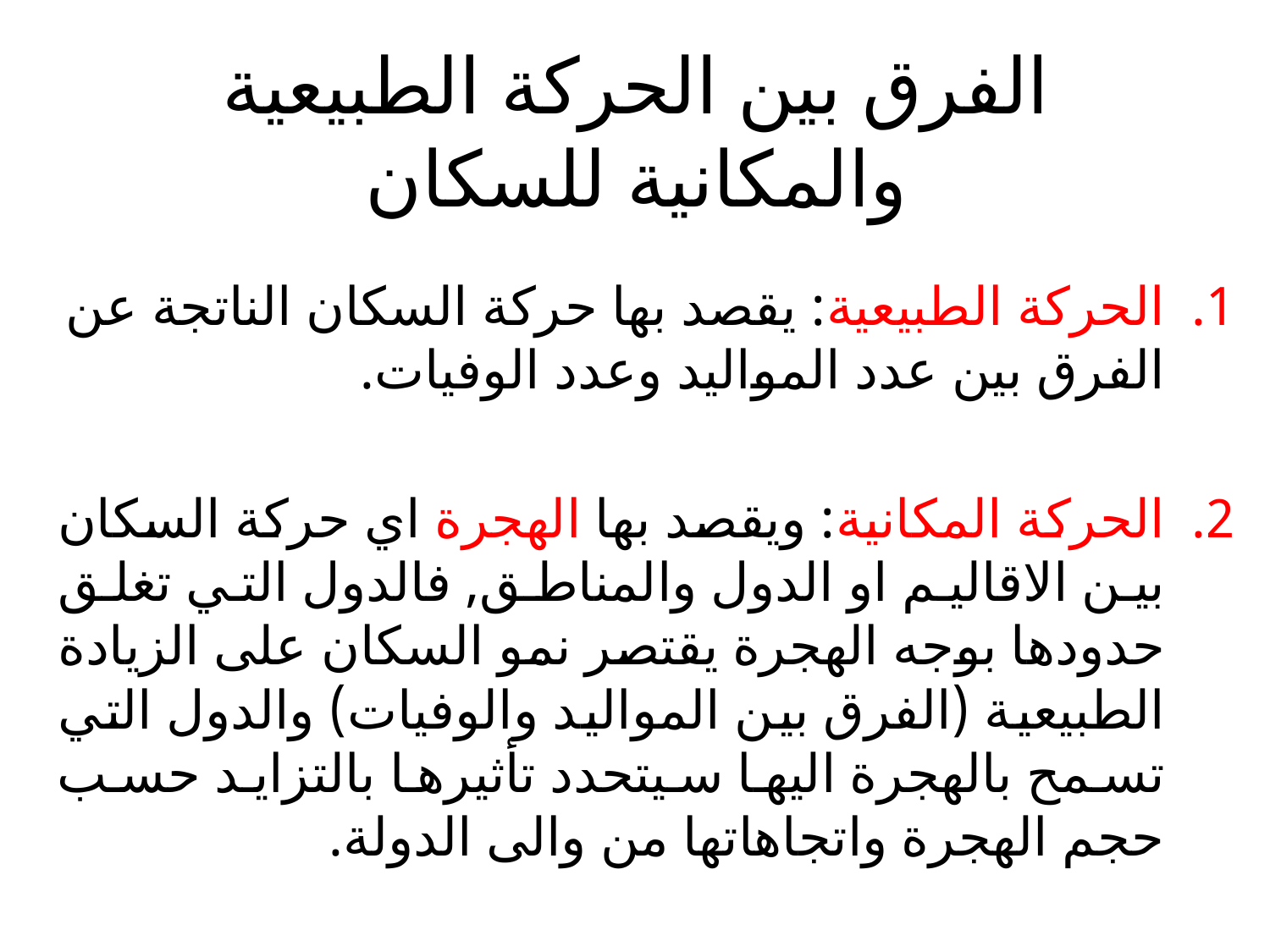

# الفرق بين الحركة الطبيعية والمكانية للسكان
الحركة الطبيعية: يقصد بها حركة السكان الناتجة عن الفرق بين عدد المواليد وعدد الوفيات.

الحركة المكانية: ويقصد بها الهجرة اي حركة السكان بين الاقاليم او الدول والمناطق, فالدول التي تغلق حدودها بوجه الهجرة يقتصر نمو السكان على الزيادة الطبيعية (الفرق بين المواليد والوفيات) والدول التي تسمح بالهجرة اليها سيتحدد تأثيرها بالتزايد حسب حجم الهجرة واتجاهاتها من والى الدولة.